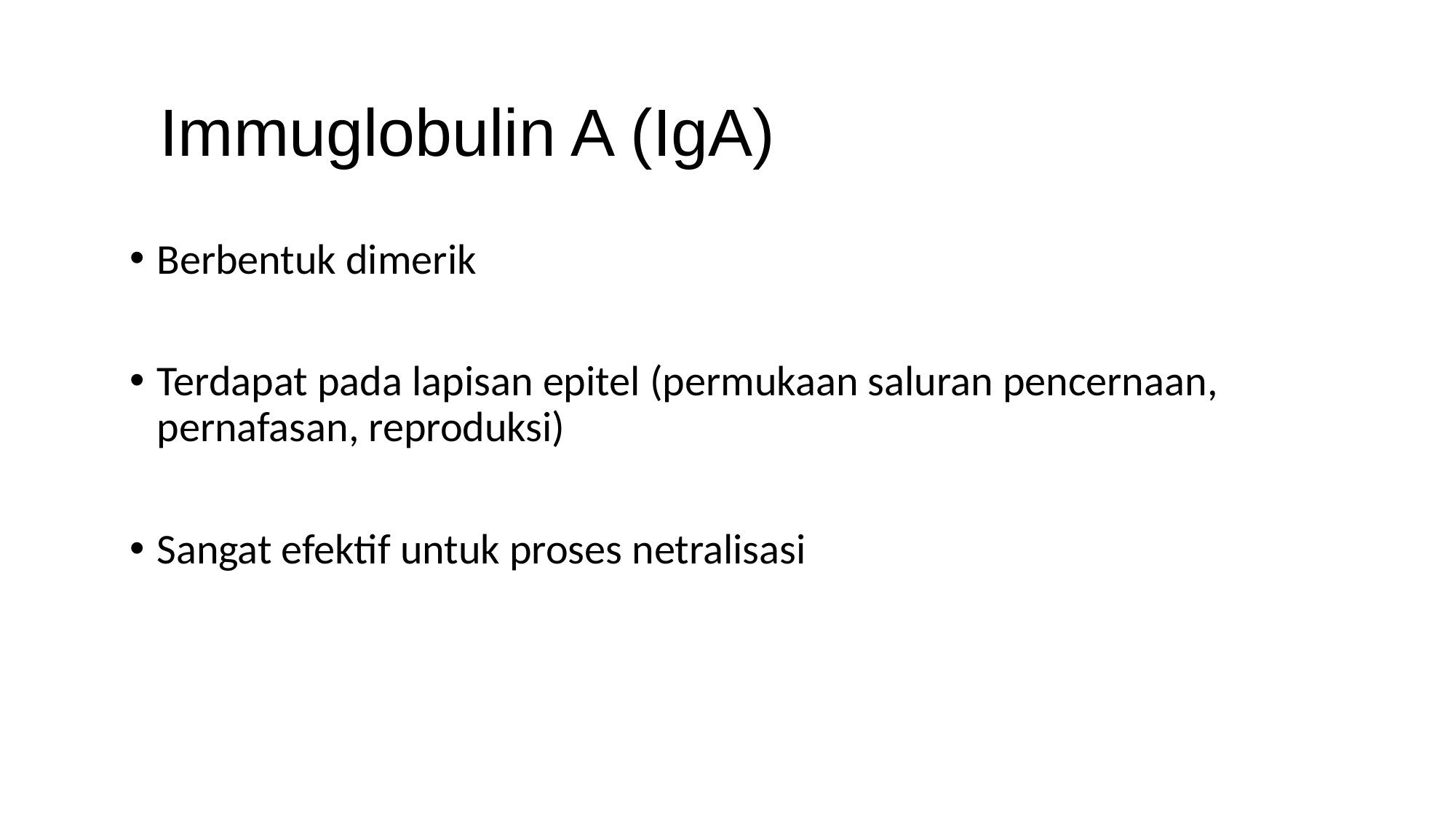

# Immuglobulin A (IgA)
Berbentuk dimerik

Terdapat pada lapisan epitel (permukaan saluran pencernaan, pernafasan, reproduksi)

Sangat efektif untuk proses netralisasi